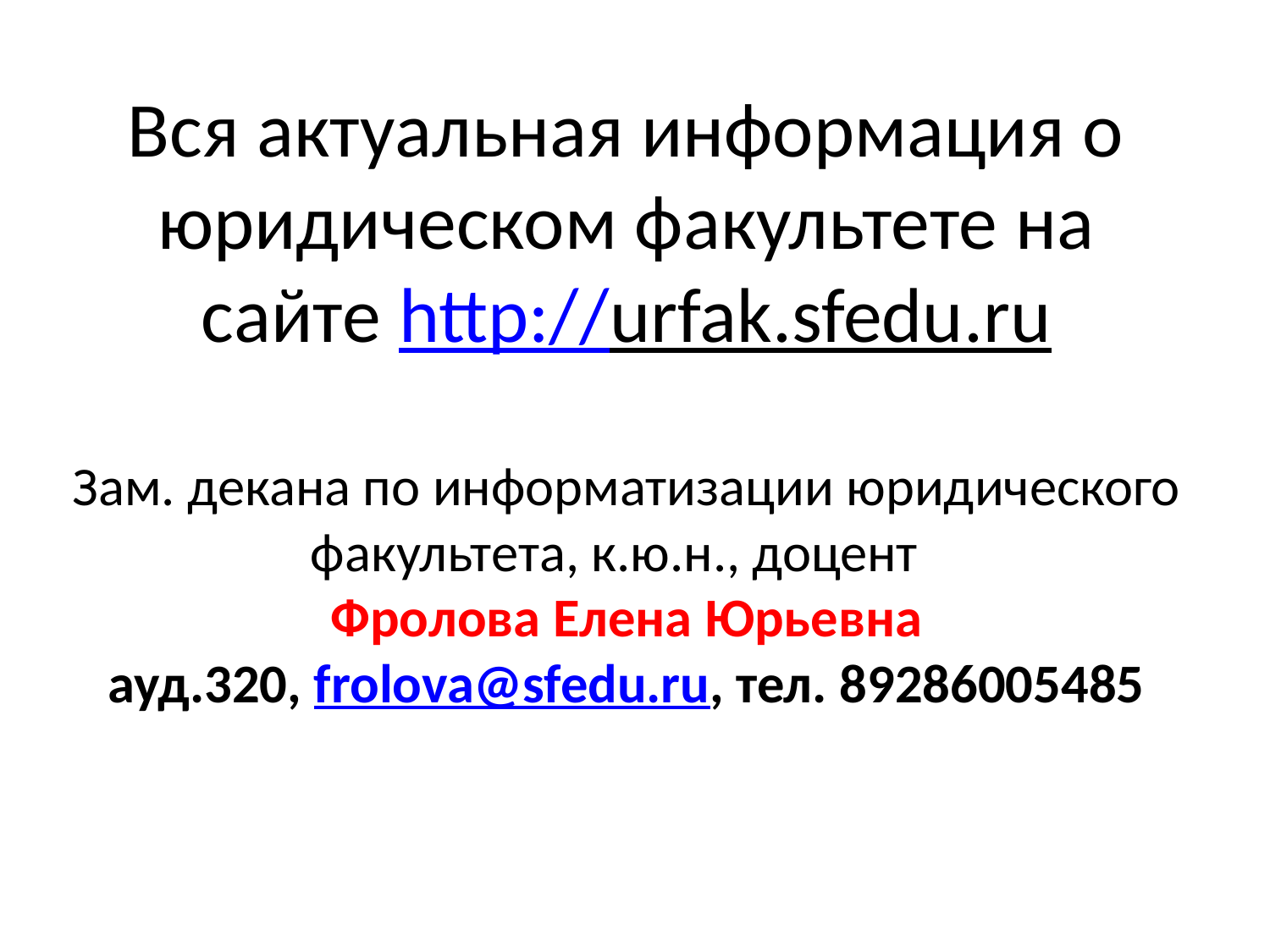

# Вся актуальная информация о юридическом факультете на сайте http://urfak.sfedu.ru Зам. декана по информатизации юридического факультета, к.ю.н., доцент Фролова Елена Юрьевна ауд.320, frolova@sfedu.ru, тел. 89286005485